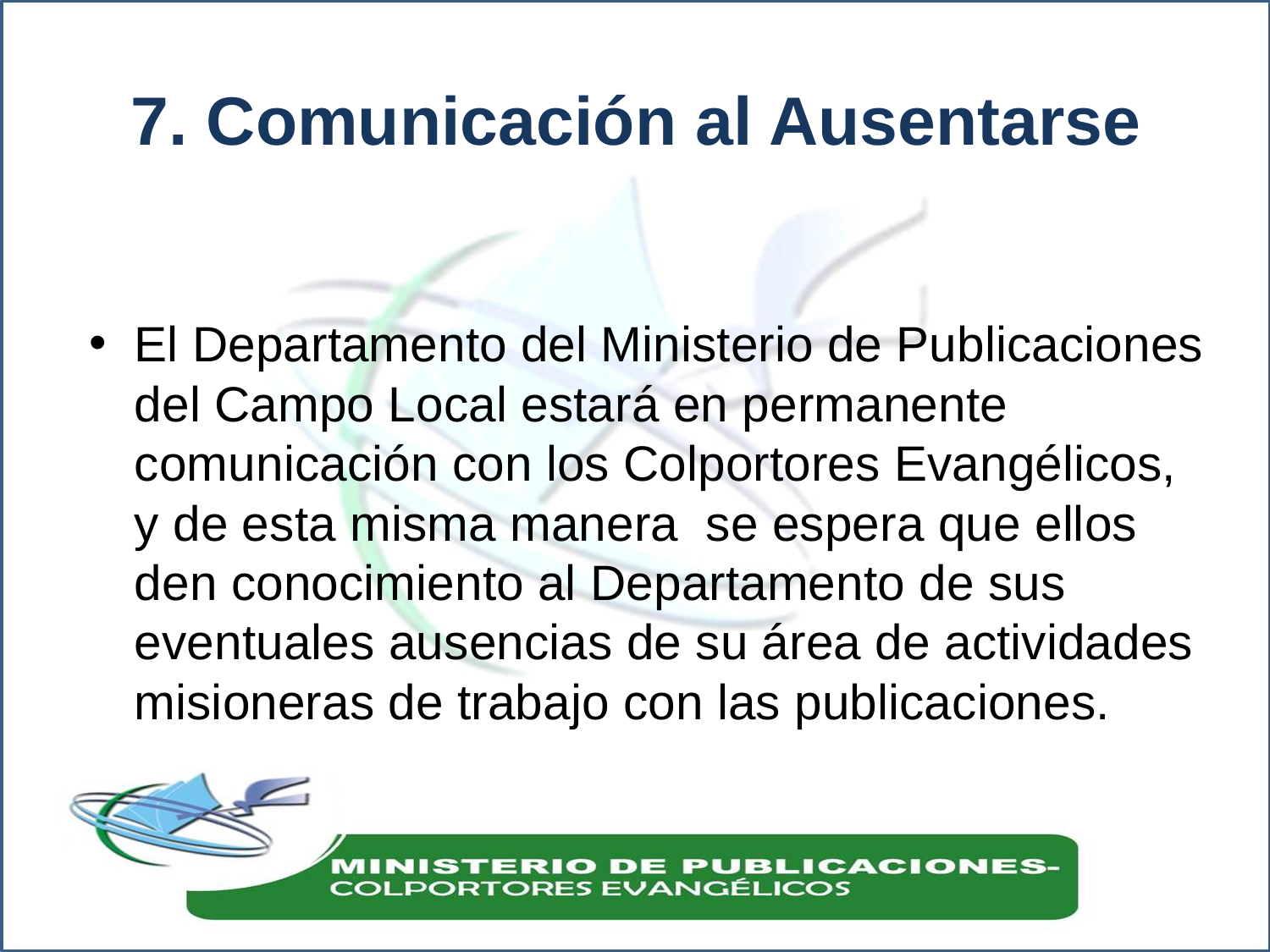

# 7. Comunicación al Ausentarse
El Departamento del Ministerio de Publicaciones del Campo Local estará en permanente comunicación con los Colportores Evangélicos, y de esta misma manera  se espera que ellos den conocimiento al Departamento de sus eventuales ausencias de su área de actividades misioneras de trabajo con las publicaciones.